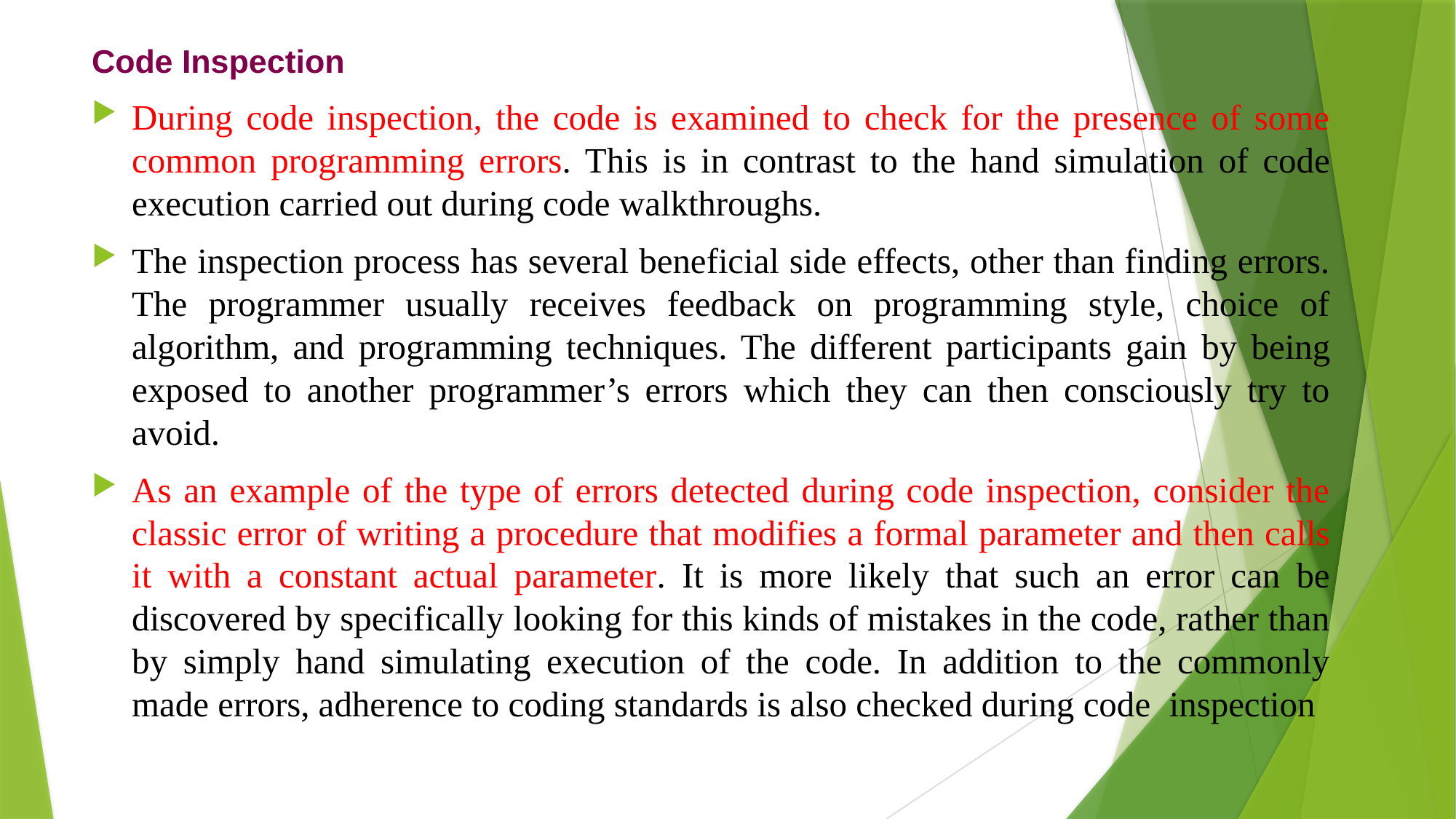

Code Inspection
During code inspection, the code is examined to check for the presence of some common programming errors. This is in contrast to the hand simulation of code execution carried out during code walkthroughs.
The inspection process has several beneficial side effects, other than finding errors. The programmer usually receives feedback on programming style, choice of algorithm, and programming techniques. The different participants gain by being exposed to another programmer’s errors which they can then consciously try to avoid.
As an example of the type of errors detected during code inspection, consider the classic error of writing a procedure that modifies a formal parameter and then calls it with a constant actual parameter. It is more likely that such an error can be discovered by specifically looking for this kinds of mistakes in the code, rather than by simply hand simulating execution of the code. In addition to the commonly made errors, adherence to coding standards is also checked during code  inspection